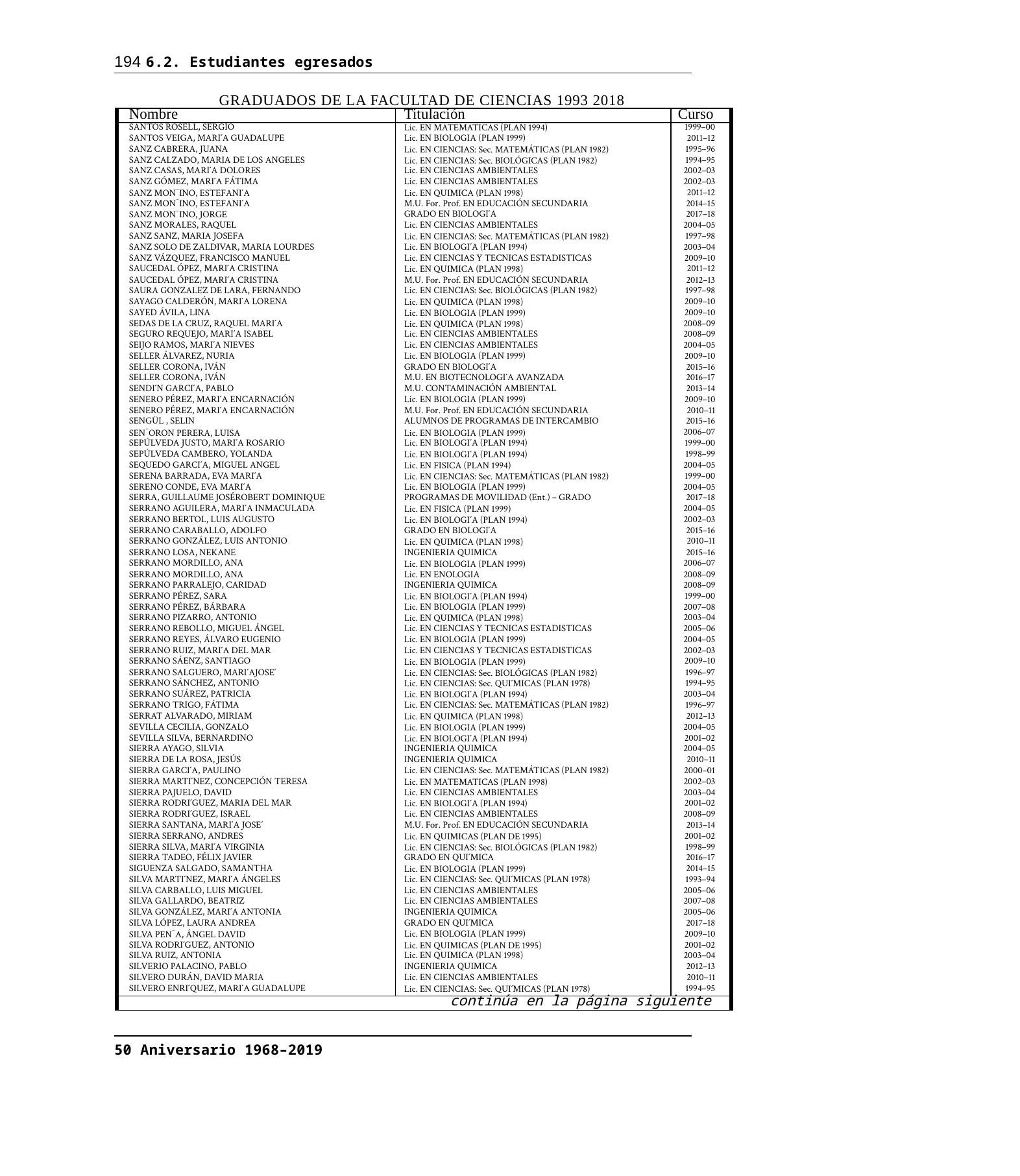

194 6.2. Estudiantes egresados
GRADUADOS DE LA FACULTAD DE CIENCIAS 1993 2018
| Nombre | Titulación | Curso |
| --- | --- | --- |
| SANTOS ROSELL, SERGIO | Lic. EN MATEMATICAS (PLAN 1994) | 1999–00 |
| SANTOS VEIGA, MARI´A GUADALUPE | Lic. EN BIOLOGIA (PLAN 1999) | 2011–12 |
| SANZ CABRERA, JUANA | Lic. EN CIENCIAS: Sec. MATEMÁTICAS (PLAN 1982) | 1995–96 |
| SANZ CALZADO, MARIA DE LOS ANGELES | Lic. EN CIENCIAS: Sec. BIOLÓGICAS (PLAN 1982) | 1994–95 |
| SANZ CASAS, MARI´A DOLORES | Lic. EN CIENCIAS AMBIENTALES | 2002–03 |
| SANZ GÓMEZ, MARI´A FÁTIMA | Lic. EN CIENCIAS AMBIENTALES | 2002–03 |
| SANZ MON˜INO, ESTEFANI´A | Lic. EN QUIMICA (PLAN 1998) | 2011–12 |
| SANZ MON˜INO, ESTEFANI´A | M.U. For. Prof. EN EDUCACIÓN SECUNDARIA | 2014–15 |
| SANZ MON˜INO, JORGE | GRADO EN BIOLOGI´A | 2017–18 |
| SANZ MORALES, RAQUEL | Lic. EN CIENCIAS AMBIENTALES | 2004–05 |
| SANZ SANZ, MARIA JOSEFA | Lic. EN CIENCIAS: Sec. MATEMÁTICAS (PLAN 1982) | 1997–98 |
| SANZ SOLO DE ZALDIVAR, MARIA LOURDES | Lic. EN BIOLOGI´A (PLAN 1994) | 2003–04 |
| SANZ VÁZQUEZ, FRANCISCO MANUEL | Lic. EN CIENCIAS Y TECNICAS ESTADISTICAS | 2009–10 |
| SAUCEDAL ÓPEZ, MARI´A CRISTINA | Lic. EN QUIMICA (PLAN 1998) | 2011–12 |
| SAUCEDAL ÓPEZ, MARI´A CRISTINA | M.U. For. Prof. EN EDUCACIÓN SECUNDARIA | 2012–13 |
| SAURA GONZALEZ DE LARA, FERNANDO | Lic. EN CIENCIAS: Sec. BIOLÓGICAS (PLAN 1982) | 1997–98 |
| SAYAGO CALDERÓN, MARI´A LORENA | Lic. EN QUIMICA (PLAN 1998) | 2009–10 |
| SAYED ÁVILA, LINA | Lic. EN BIOLOGIA (PLAN 1999) | 2009–10 |
| SEDAS DE LA CRUZ, RAQUEL MARI´A | Lic. EN QUIMICA (PLAN 1998) | 2008–09 |
| SEGURO REQUEJO, MARI´A ISABEL | Lic. EN CIENCIAS AMBIENTALES | 2008–09 |
| SEIJO RAMOS, MARI´A NIEVES | Lic. EN CIENCIAS AMBIENTALES | 2004–05 |
| SELLER ÁLVAREZ, NURIA | Lic. EN BIOLOGIA (PLAN 1999) | 2009–10 |
| SELLER CORONA, IVÁN | GRADO EN BIOLOGI´A | 2015–16 |
| SELLER CORONA, IVÁN | M.U. EN BIOTECNOLOGI´A AVANZADA | 2016–17 |
| SENDI´N GARCI´A, PABLO | M.U. CONTAMINACIÓN AMBIENTAL | 2013–14 |
| SENERO PÉREZ, MARI´A ENCARNACIÓN | Lic. EN BIOLOGIA (PLAN 1999) | 2009–10 |
| SENERO PÉREZ, MARI´A ENCARNACIÓN | M.U. For. Prof. EN EDUCACIÓN SECUNDARIA | 2010–11 |
| SENGÜL , SELIN | ALUMNOS DE PROGRAMAS DE INTERCAMBIO | 2015–16 |
| SEN˜ORON PERERA, LUISA | Lic. EN BIOLOGIA (PLAN 1999) | 2006–07 |
| SEPÚLVEDA JUSTO, MARI´A ROSARIO | Lic. EN BIOLOGI´A (PLAN 1994) | 1999–00 |
| SEPÚLVEDA CAMBERO, YOLANDA | Lic. EN BIOLOGI´A (PLAN 1994) | 1998–99 |
| SEQUEDO GARCI´A, MIGUEL ANGEL | Lic. EN FISICA (PLAN 1994) | 2004–05 |
| SERENA BARRADA, EVA MARI´A | Lic. EN CIENCIAS: Sec. MATEMÁTICAS (PLAN 1982) | 1999–00 |
| SERENO CONDE, EVA MARI´A | Lic. EN BIOLOGIA (PLAN 1999) | 2004–05 |
| SERRA, GUILLAUME JOSÉROBERT DOMINIQUE | PROGRAMAS DE MOVILIDAD (Ent.) – GRADO | 2017–18 |
| SERRANO AGUILERA, MARI´A INMACULADA | Lic. EN FISICA (PLAN 1999) | 2004–05 |
| SERRANO BERTOL, LUIS AUGUSTO | Lic. EN BIOLOGI´A (PLAN 1994) | 2002–03 |
| SERRANO CARABALLO, ADOLFO | GRADO EN BIOLOGI´A | 2015–16 |
| SERRANO GONZÁLEZ, LUIS ANTONIO | Lic. EN QUIMICA (PLAN 1998) | 2010–11 |
| SERRANO LOSA, NEKANE | INGENIERIA QUIMICA | 2015–16 |
| SERRANO MORDILLO, ANA | Lic. EN BIOLOGIA (PLAN 1999) | 2006–07 |
| SERRANO MORDILLO, ANA | Lic. EN ENOLOGIA | 2008–09 |
| SERRANO PARRALEJO, CARIDAD | INGENIERIA QUIMICA | 2008–09 |
| SERRANO PÉREZ, SARA | Lic. EN BIOLOGI´A (PLAN 1994) | 1999–00 |
| SERRANO PÉREZ, BÁRBARA | Lic. EN BIOLOGIA (PLAN 1999) | 2007–08 |
| SERRANO PIZARRO, ANTONIO | Lic. EN QUIMICA (PLAN 1998) | 2003–04 |
| SERRANO REBOLLO, MIGUEL ÁNGEL | Lic. EN CIENCIAS Y TECNICAS ESTADISTICAS | 2005–06 |
| SERRANO REYES, ÁLVARO EUGENIO | Lic. EN BIOLOGIA (PLAN 1999) | 2004–05 |
| SERRANO RUIZ, MARI´A DEL MAR | Lic. EN CIENCIAS Y TECNICAS ESTADISTICAS | 2002–03 |
| SERRANO SÁENZ, SANTIAGO | Lic. EN BIOLOGIA (PLAN 1999) | 2009–10 |
| SERRANO SALGUERO, MARI´AJOSE´ | Lic. EN CIENCIAS: Sec. BIOLÓGICAS (PLAN 1982) | 1996–97 |
| SERRANO SÁNCHEZ, ANTONIO | Lic. EN CIENCIAS: Sec. QUI´MICAS (PLAN 1978) | 1994–95 |
| SERRANO SUÁREZ, PATRICIA | Lic. EN BIOLOGI´A (PLAN 1994) | 2003–04 |
| SERRANO TRIGO, FÁTIMA | Lic. EN CIENCIAS: Sec. MATEMÁTICAS (PLAN 1982) | 1996–97 |
| SERRAT ALVARADO, MIRIAM | Lic. EN QUIMICA (PLAN 1998) | 2012–13 |
| SEVILLA CECILIA, GONZALO | Lic. EN BIOLOGIA (PLAN 1999) | 2004–05 |
| SEVILLA SILVA, BERNARDINO | Lic. EN BIOLOGI´A (PLAN 1994) | 2001–02 |
| SIERRA AYAGO, SILVIA | INGENIERIA QUIMICA | 2004–05 |
| SIERRA DE LA ROSA, JESÚS | INGENIERIA QUIMICA | 2010–11 |
| SIERRA GARCI´A, PAULINO | Lic. EN CIENCIAS: Sec. MATEMÁTICAS (PLAN 1982) | 2000–01 |
| SIERRA MARTI´NEZ, CONCEPCIÓN TERESA | Lic. EN MATEMATICAS (PLAN 1998) | 2002–03 |
| SIERRA PAJUELO, DAVID | Lic. EN CIENCIAS AMBIENTALES | 2003–04 |
| SIERRA RODRI´GUEZ, MARIA DEL MAR | Lic. EN BIOLOGI´A (PLAN 1994) | 2001–02 |
| SIERRA RODRI´GUEZ, ISRAEL | Lic. EN CIENCIAS AMBIENTALES | 2008–09 |
| SIERRA SANTANA, MARI´A JOSE´ | M.U. For. Prof. EN EDUCACIÓN SECUNDARIA | 2013–14 |
| SIERRA SERRANO, ANDRES | Lic. EN QUIMICAS (PLAN DE 1995) | 2001–02 |
| SIERRA SILVA, MARI´A VIRGINIA | Lic. EN CIENCIAS: Sec. BIOLÓGICAS (PLAN 1982) | 1998–99 |
| SIERRA TADEO, FÉLIX JAVIER | GRADO EN QUI´MICA | 2016–17 |
| SIGUENZA SALGADO, SAMANTHA | Lic. EN BIOLOGIA (PLAN 1999) | 2014–15 |
| SILVA MARTI´NEZ, MARI´A ÁNGELES | Lic. EN CIENCIAS: Sec. QUI´MICAS (PLAN 1978) | 1993–94 |
| SILVA CARBALLO, LUIS MIGUEL | Lic. EN CIENCIAS AMBIENTALES | 2005–06 |
| SILVA GALLARDO, BEATRIZ | Lic. EN CIENCIAS AMBIENTALES | 2007–08 |
| SILVA GONZÁLEZ, MARI´A ANTONIA | INGENIERIA QUIMICA | 2005–06 |
| SILVA LÓPEZ, LAURA ANDREA | GRADO EN QUI´MICA | 2017–18 |
| SILVA PEN˜A, ÁNGEL DAVID | Lic. EN BIOLOGIA (PLAN 1999) | 2009–10 |
| SILVA RODRI´GUEZ, ANTONIO | Lic. EN QUIMICAS (PLAN DE 1995) | 2001–02 |
| SILVA RUIZ, ANTONIA | Lic. EN QUIMICA (PLAN 1998) | 2003–04 |
| SILVERIO PALACINO, PABLO | INGENIERIA QUIMICA | 2012–13 |
| SILVERO DURÁN, DAVID MARIA | Lic. EN CIENCIAS AMBIENTALES | 2010–11 |
| SILVERO ENRI´QUEZ, MARI´A GUADALUPE | Lic. EN CIENCIAS: Sec. QUI´MICAS (PLAN 1978) | 1994–95 |
| continúa en la página siguiente |  |  |
50 Aniversario 1968–2019